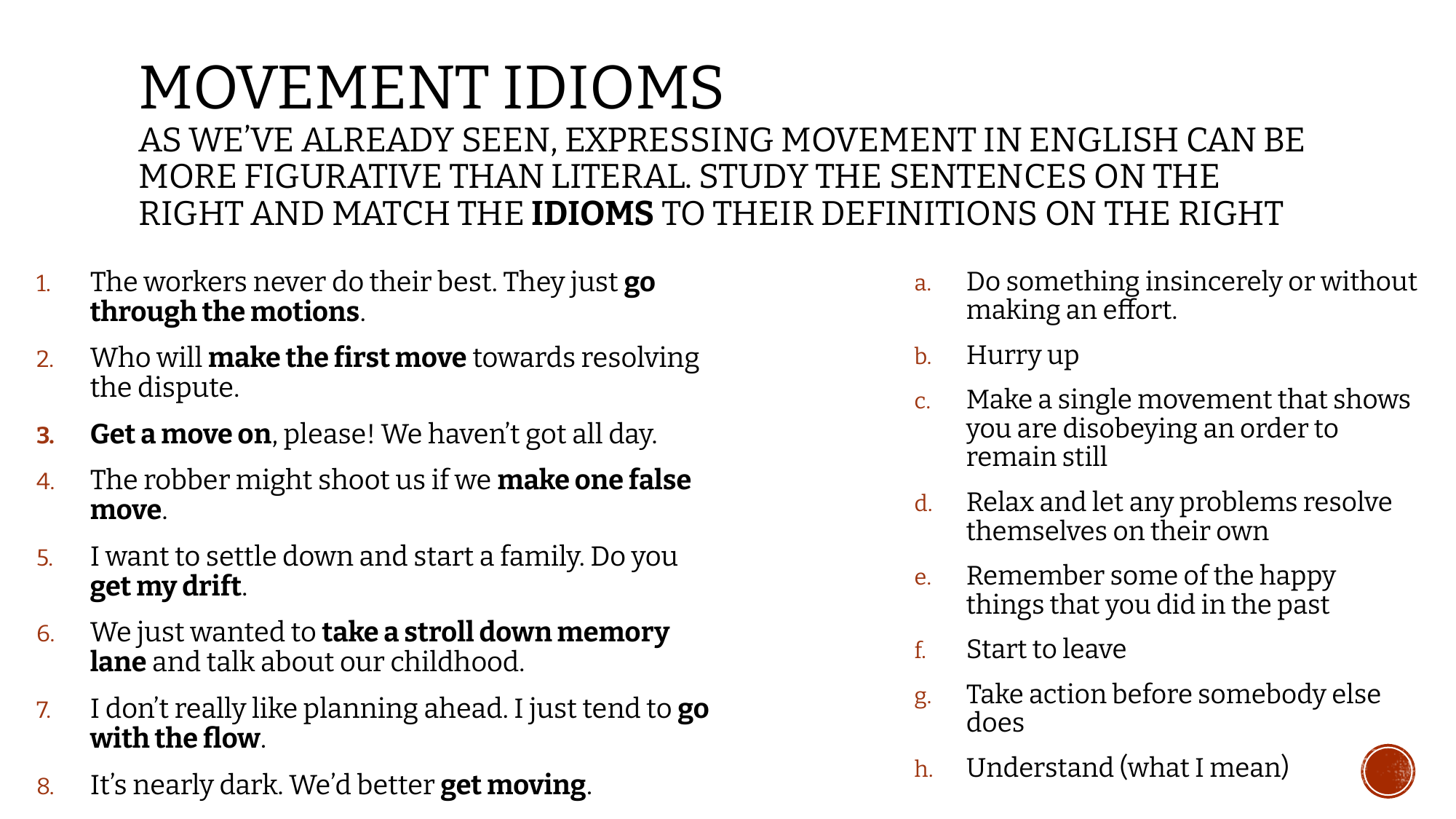

# Movement idioms As we’ve already seen, expressing movement in English can be more figurative than literal. Study the sentences on the right and match the idioms to their definitions on the right
The workers never do their best. They just go through the motions.
Who will make the first move towards resolving the dispute.
Get a move on, please! We haven’t got all day.
The robber might shoot us if we make one false move.
I want to settle down and start a family. Do you get my drift.
We just wanted to take a stroll down memory lane and talk about our childhood.
I don’t really like planning ahead. I just tend to go with the flow.
It’s nearly dark. We’d better get moving.
Do something insincerely or without making an effort.
Hurry up
Make a single movement that shows you are disobeying an order to remain still
Relax and let any problems resolve themselves on their own
Remember some of the happy things that you did in the past
Start to leave
Take action before somebody else does
Understand (what I mean)